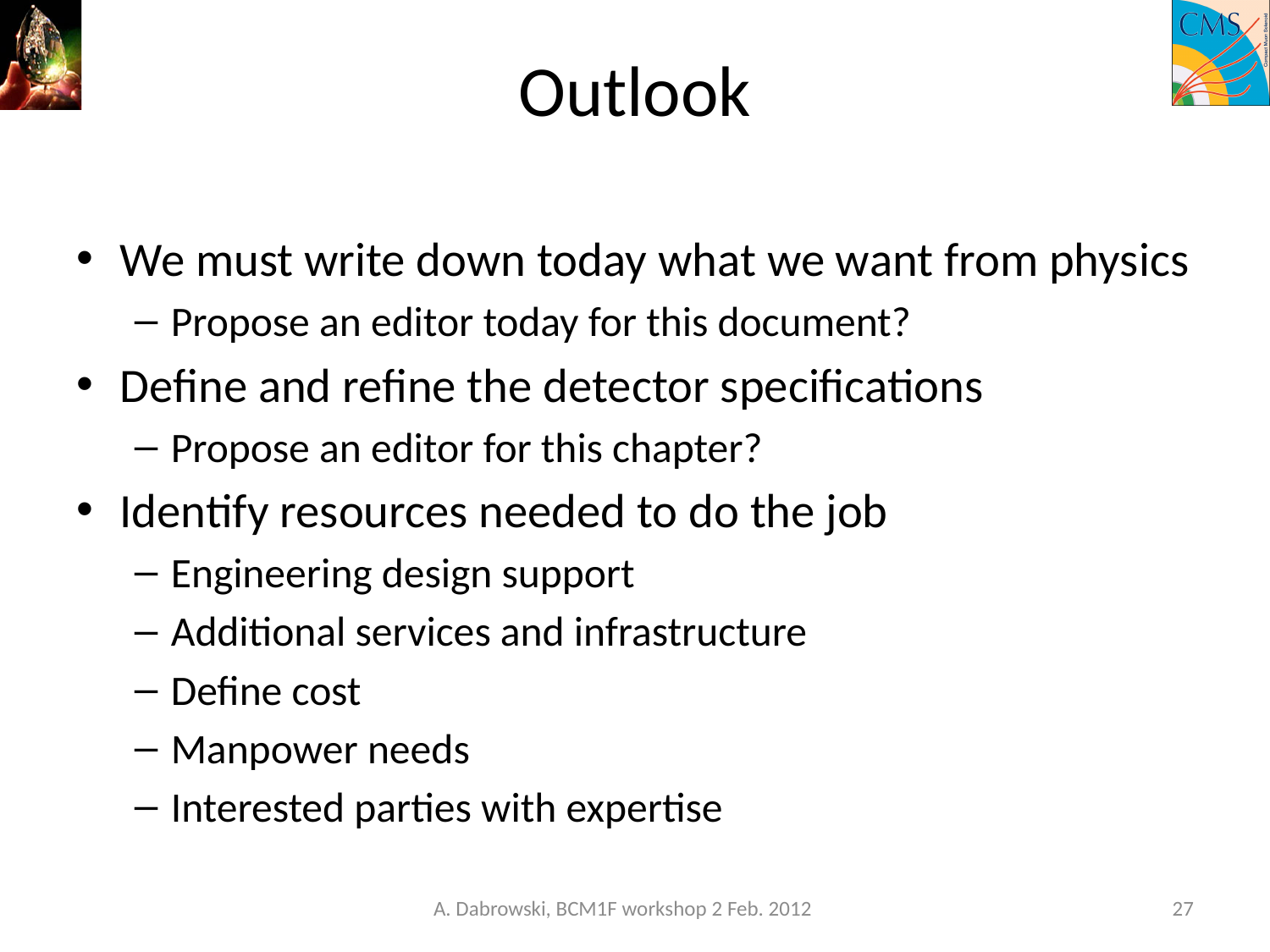

# Outlook
We must write down today what we want from physics
Propose an editor today for this document?
Define and refine the detector specifications
Propose an editor for this chapter?
Identify resources needed to do the job
Engineering design support
Additional services and infrastructure
Define cost
Manpower needs
Interested parties with expertise

A. Dabrowski, BCM1F workshop 2 Feb. 2012
27